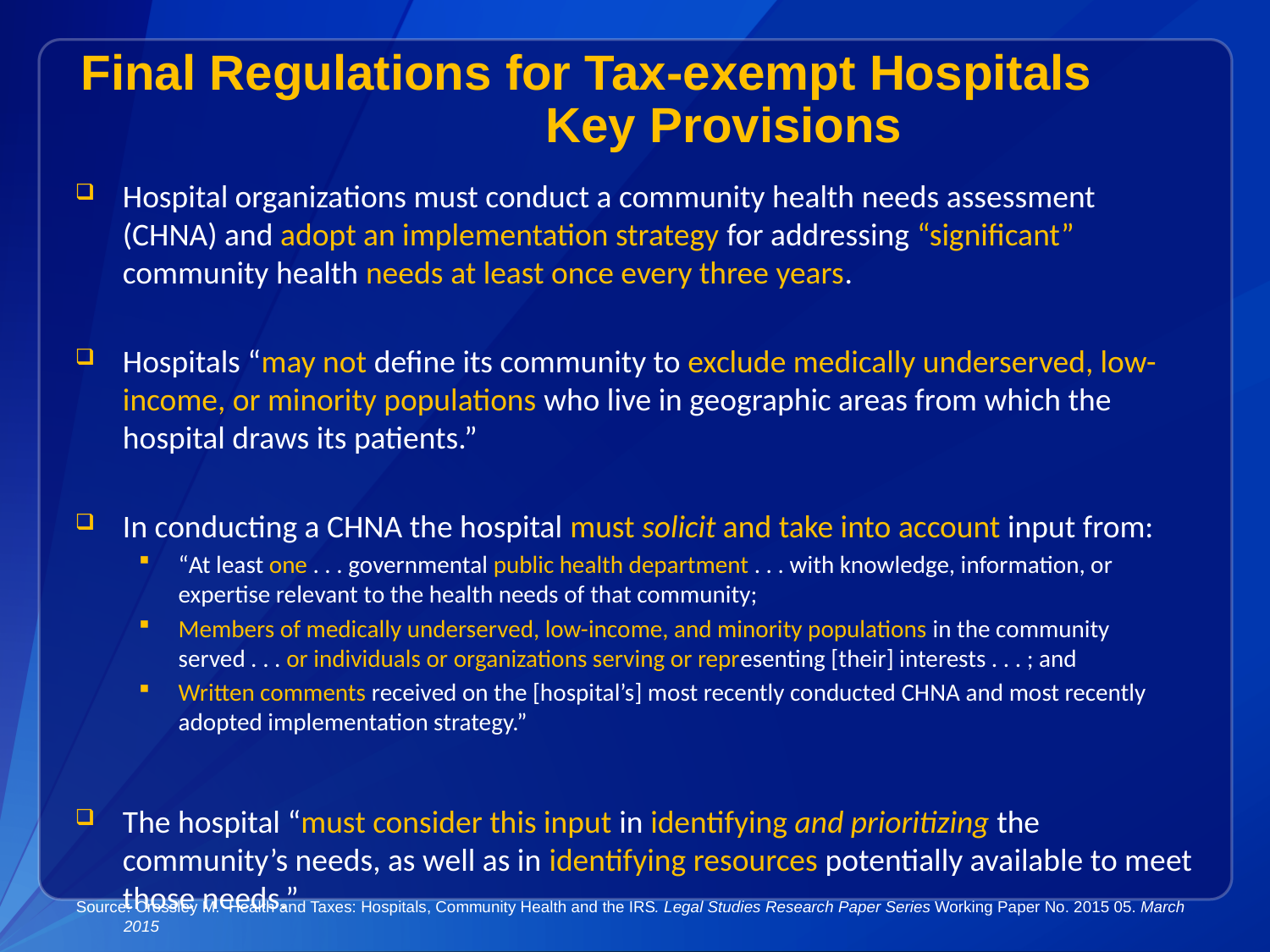

# Final Regulations for Tax-exempt Hospitals                     Key Provisions
Hospital organizations must conduct a community health needs assessment (CHNA) and adopt an implementation strategy for addressing “significant” community health needs at least once every three years.

Hospitals “may not define its community to exclude medically underserved, low-income, or minority populations who live in geographic areas from which the hospital draws its patients.”

In conducting a CHNA the hospital must solicit and take into account input from:
“At least one . . . governmental public health department . . . with knowledge, information, or expertise relevant to the health needs of that community;
Members of medically underserved, low-income, and minority populations in the community served . . . or individuals or organizations serving or representing [their] interests . . . ; and
Written comments received on the [hospital’s] most recently conducted CHNA and most recently adopted implementation strategy.”

The hospital “must consider this input in identifying and prioritizing the community’s needs, as well as in identifying resources potentially available to meet those needs.”
Source: Crossley M.  Health and Taxes: Hospitals, Community Health and the IRS. Legal Studies Research Paper Series Working Paper No. 2015 05. March 2015